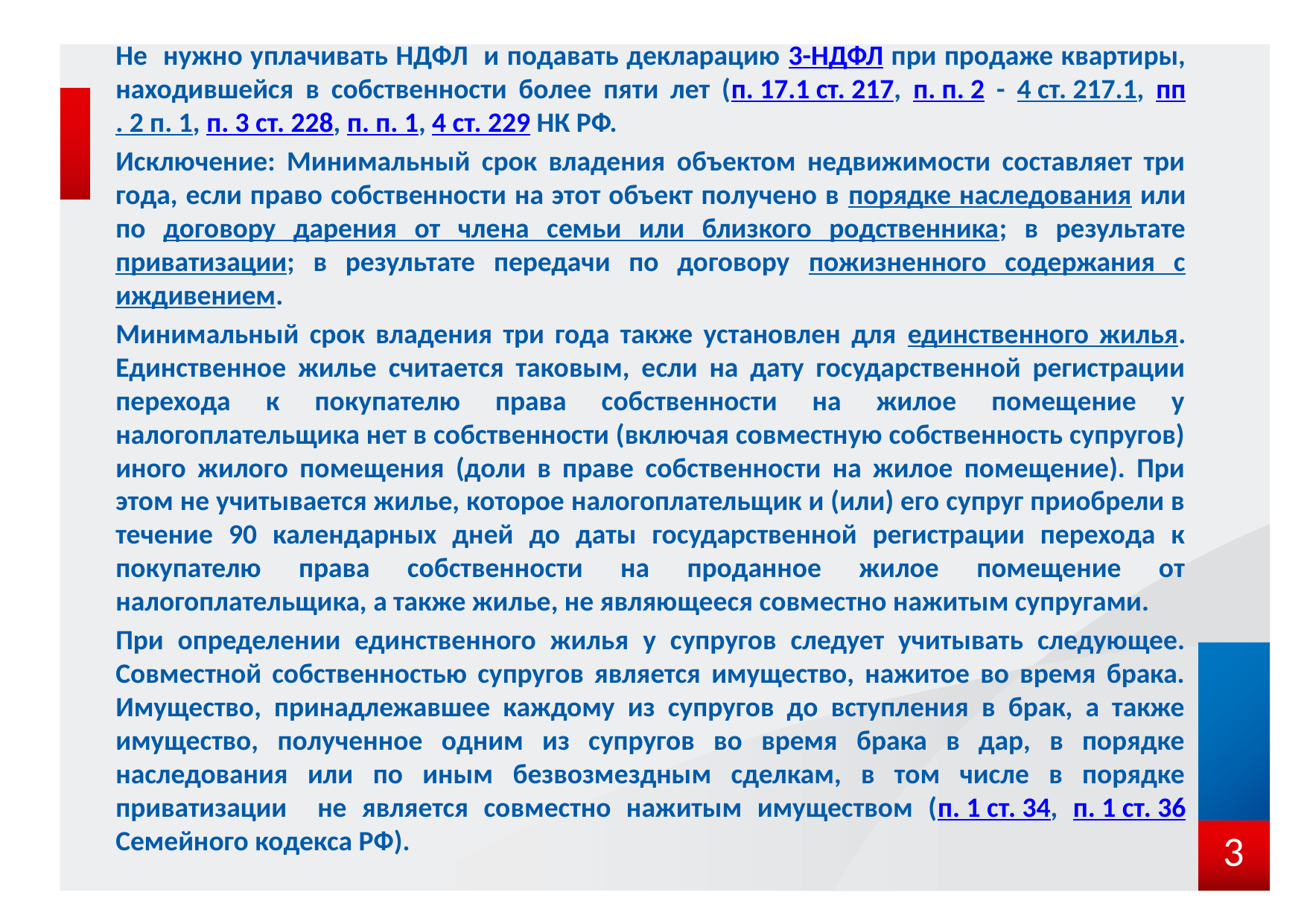

Не  нужно уплачивать НДФЛ  и подавать декларацию 3-НДФЛ при продаже квартиры, находившейся в собственности более пяти лет (п. 17.1 ст. 217, п. п. 2 - 4 ст. 217.1, пп. 2 п. 1, п. 3 ст. 228, п. п. 1, 4 ст. 229 НК РФ.
Исключение: Минимальный срок владения объектом недвижимости составляет три года, если право собственности на этот объект получено в порядке наследования или по договору дарения от члена семьи или близкого родственника; в результате приватизации; в результате передачи по договору пожизненного содержания с иждивением.
	Минимальный срок владения три года также установлен для единственного жилья. Единственное жилье считается таковым, если на дату государственной регистрации перехода к покупателю права собственности на жилое помещение у налогоплательщика нет в собственности (включая совместную собственность супругов) иного жилого помещения (доли в праве собственности на жилое помещение). При этом не учитывается жилье, которое налогоплательщик и (или) его супруг приобрели в течение 90 календарных дней до даты государственной регистрации перехода к покупателю права собственности на проданное жилое помещение от налогоплательщика, а также жилье, не являющееся совместно нажитым супругами.
	При определении единственного жилья у супругов следует учитывать следующее. Совместной собственностью супругов является имущество, нажитое во время брака. Имущество, принадлежавшее каждому из супругов до вступления в брак, а также имущество, полученное одним из супругов во время брака в дар, в порядке наследования или по иным безвозмездным сделкам, в том числе в порядке приватизации  не является совместно нажитым имуществом (п. 1 ст. 34, п. 1 ст. 36 Семейного кодекса РФ).

3